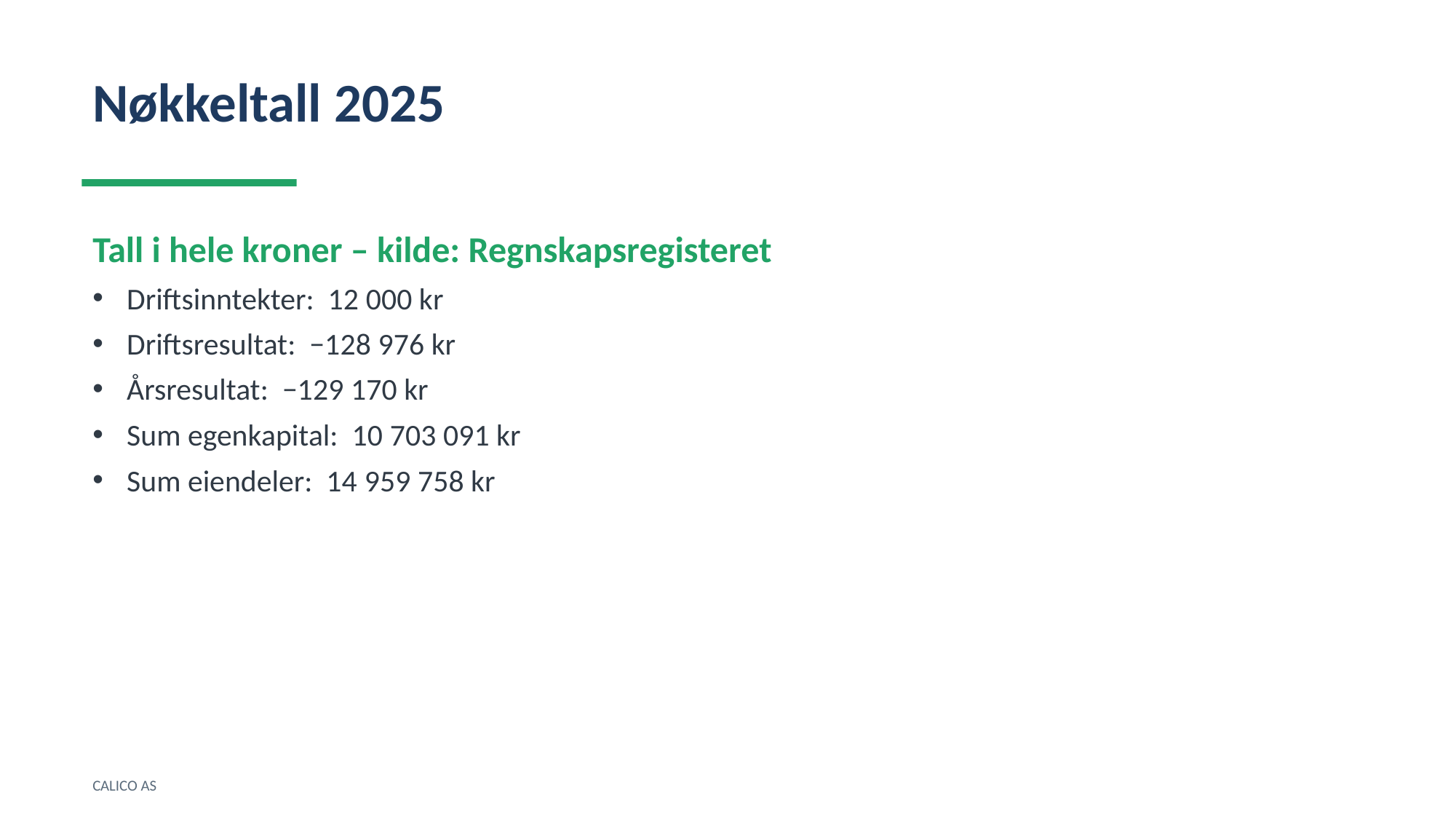

Nøkkeltall 2025

Tall i hele kroner – kilde: Regnskapsregisteret
Driftsinntekter:  12 000 kr
Driftsresultat:  −128 976 kr
Årsresultat:  −129 170 kr
Sum egenkapital:  10 703 091 kr
Sum eiendeler:  14 959 758 kr
CALICO AS